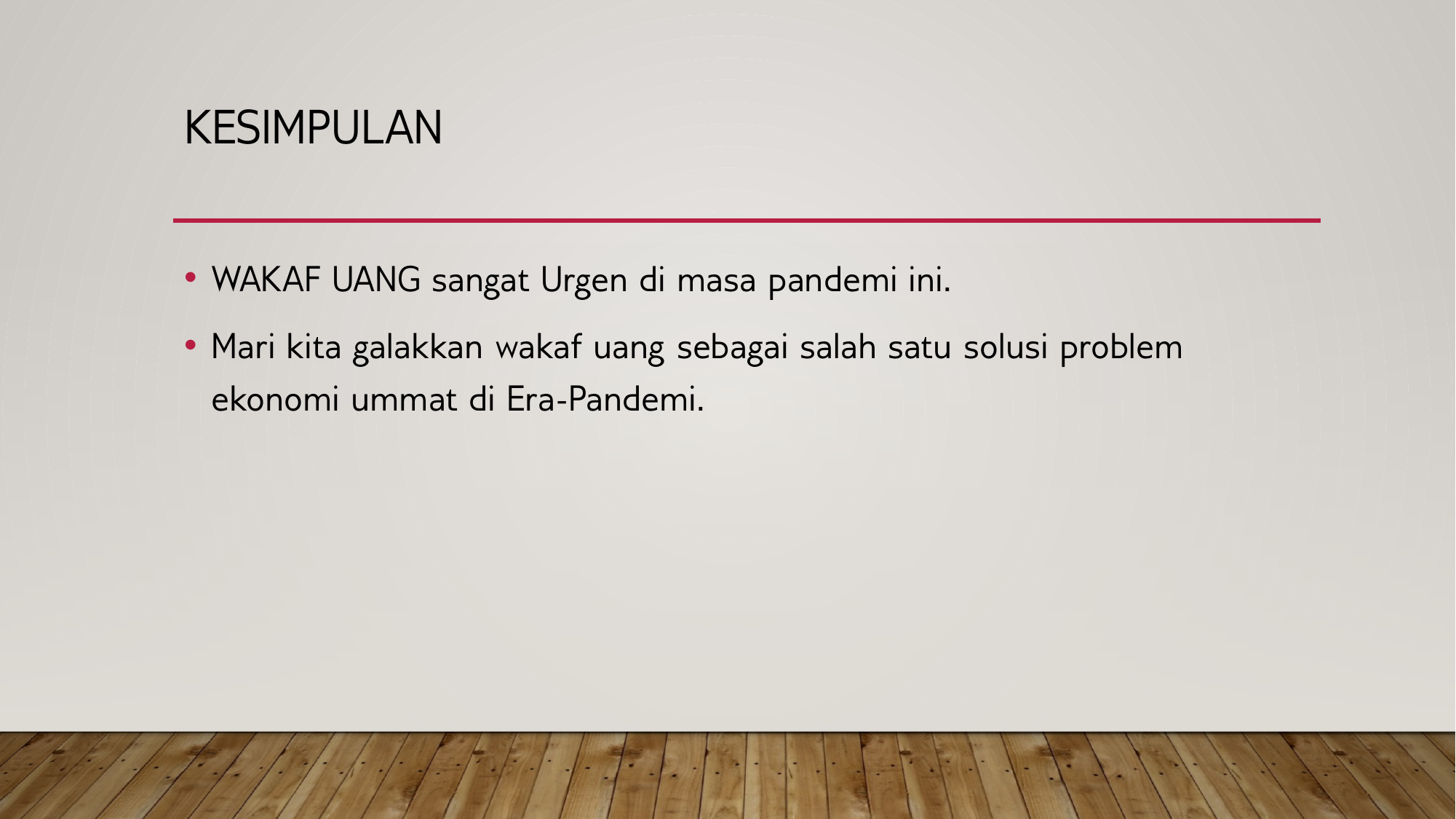

# kesimpulan
WAKAF UANG sangat Urgen di masa pandemi ini.
Mari kita galakkan wakaf uang sebagai salah satu solusi problem ekonomi ummat di Era-Pandemi.